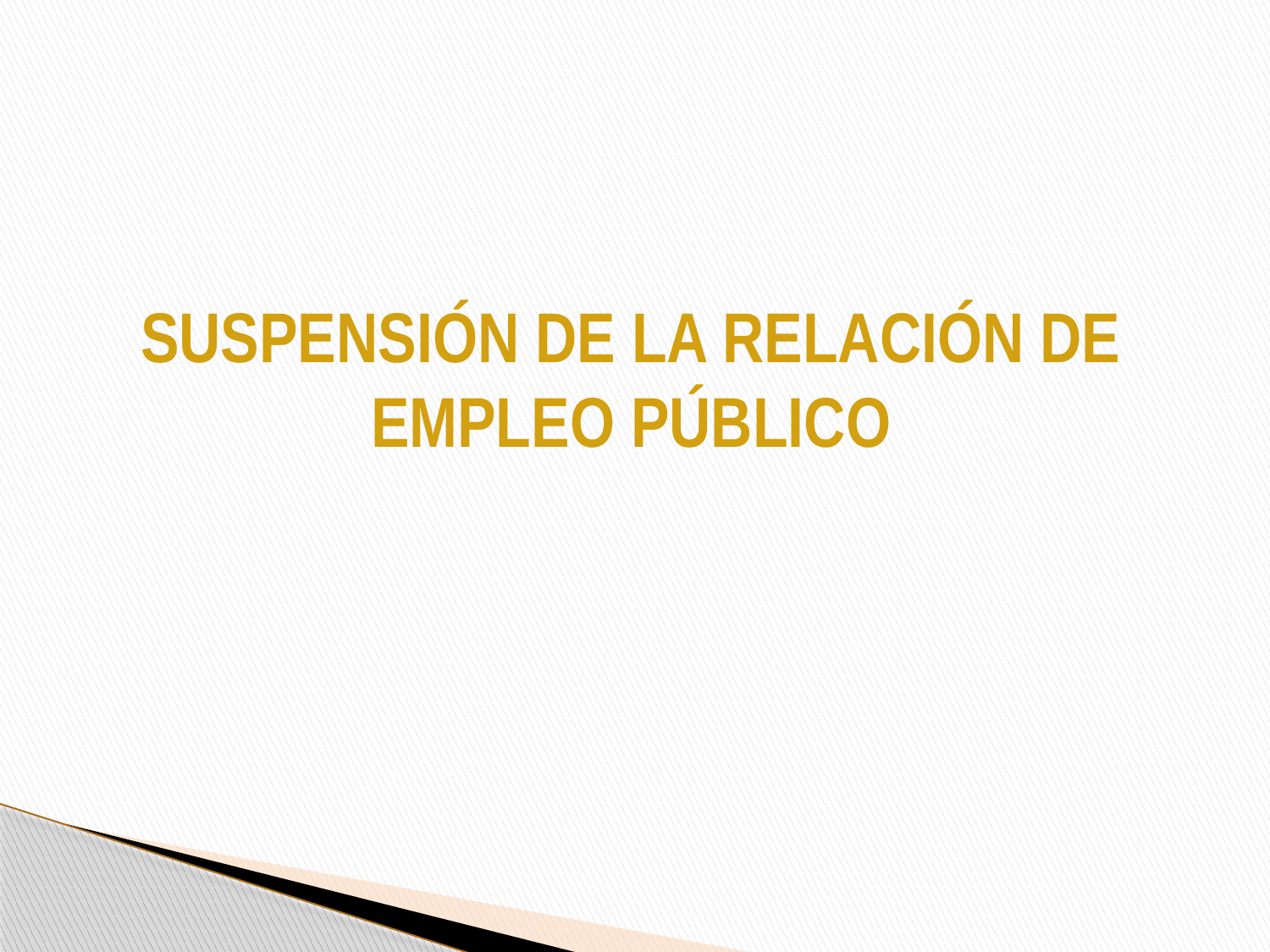

# SUSPENSIÓN DE LA RELACIÓN DE EMPLEO PÚBLICO